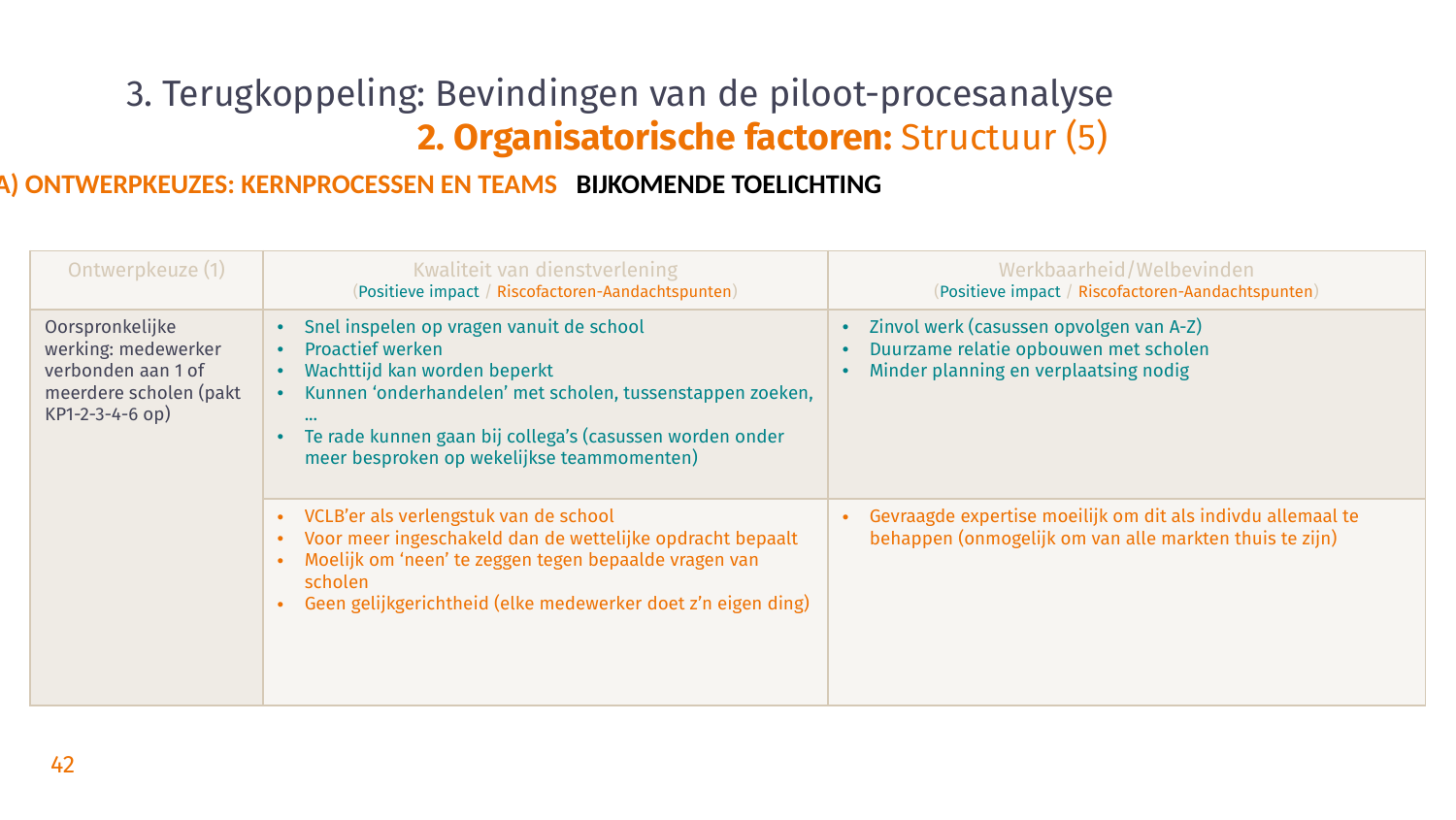

# 3. Terugkoppeling: Bevindingen van de piloot-procesanalyse 2. Organisatorische factoren: Structuur (5)
5A) Ontwerpkeuzes: kernprocessen en teams   Bijkomende toelichting
| Ontwerpkeuze (1) | Kwaliteit van dienstverlening (Positieve impact / Riscofactoren-Aandachtspunten) | Werkbaarheid/Welbevinden (Positieve impact / Riscofactoren-Aandachtspunten) |
| --- | --- | --- |
| Oorspronkelijke werking: medewerker verbonden aan 1 of meerdere scholen (pakt KP1-2-3-4-6 op) | Snel inspelen op vragen vanuit de school Proactief werken Wachttijd kan worden beperkt Kunnen ‘onderhandelen’ met scholen, tussenstappen zoeken, ... Te rade kunnen gaan bij collega’s (casussen worden onder meer besproken op wekelijkse teammomenten) | Zinvol werk (casussen opvolgen van A-Z) Duurzame relatie opbouwen met scholen Minder planning en verplaatsing nodig |
|  | VCLB’er als verlengstuk van de school Voor meer ingeschakeld dan de wettelijke opdracht bepaalt Moelijk om ‘neen’ te zeggen tegen bepaalde vragen van scholen Geen gelijkgerichtheid (elke medewerker doet z’n eigen ding) | Gevraagde expertise moeilijk om dit als indivdu allemaal te behappen (onmogelijk om van alle markten thuis te zijn) |